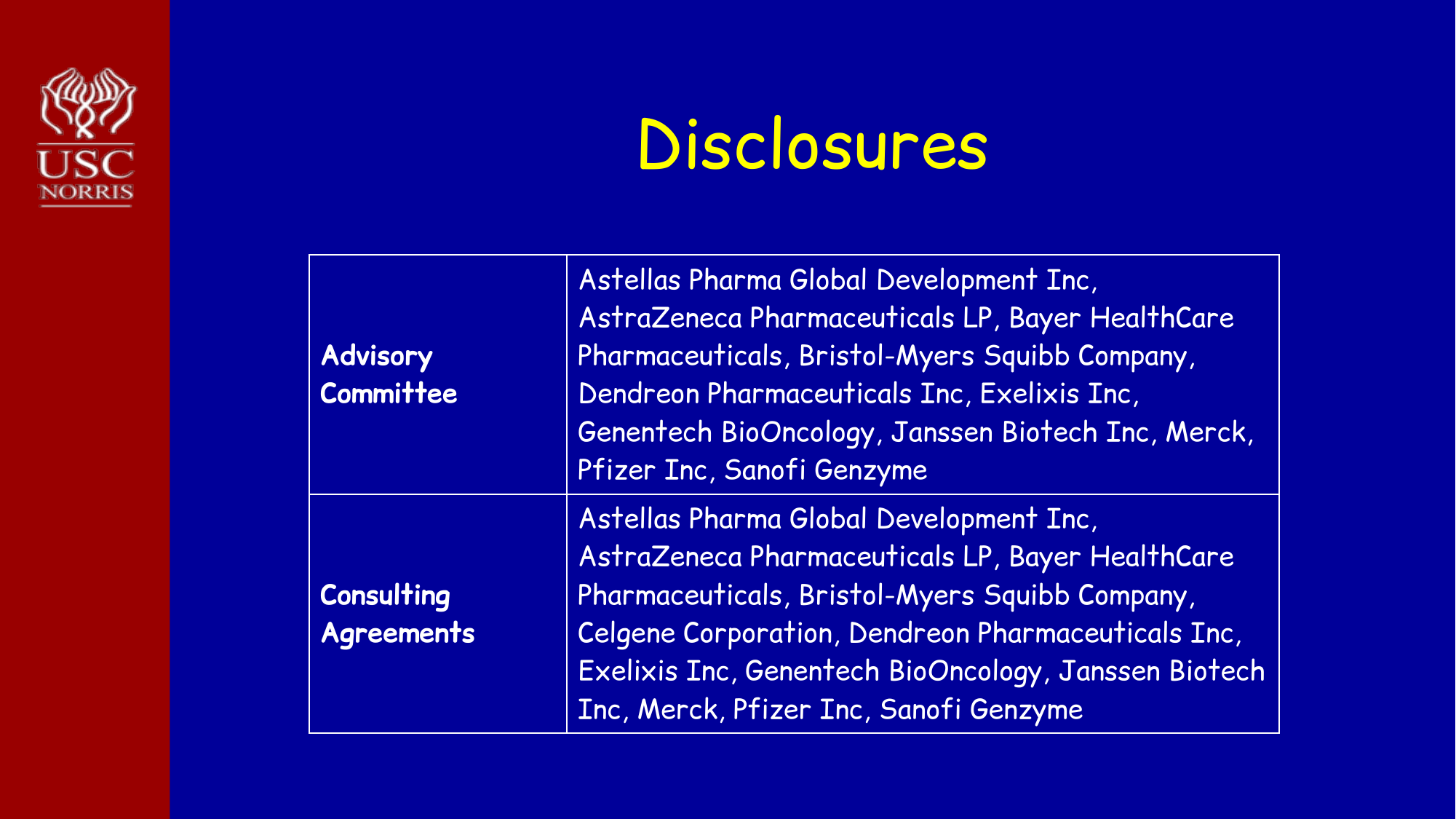

# Disclosures
| Advisory Committee | Astellas Pharma Global Development Inc, AstraZeneca Pharmaceuticals LP, Bayer HealthCare Pharmaceuticals, Bristol-Myers Squibb Company, Dendreon Pharmaceuticals Inc, Exelixis Inc, Genentech BioOncology, Janssen Biotech Inc, Merck, Pfizer Inc, Sanofi Genzyme |
| --- | --- |
| Consulting Agreements | Astellas Pharma Global Development Inc, AstraZeneca Pharmaceuticals LP, Bayer HealthCare Pharmaceuticals, Bristol-Myers Squibb Company, Celgene Corporation, Dendreon Pharmaceuticals Inc, Exelixis Inc, Genentech BioOncology, Janssen Biotech Inc, Merck, Pfizer Inc, Sanofi Genzyme |